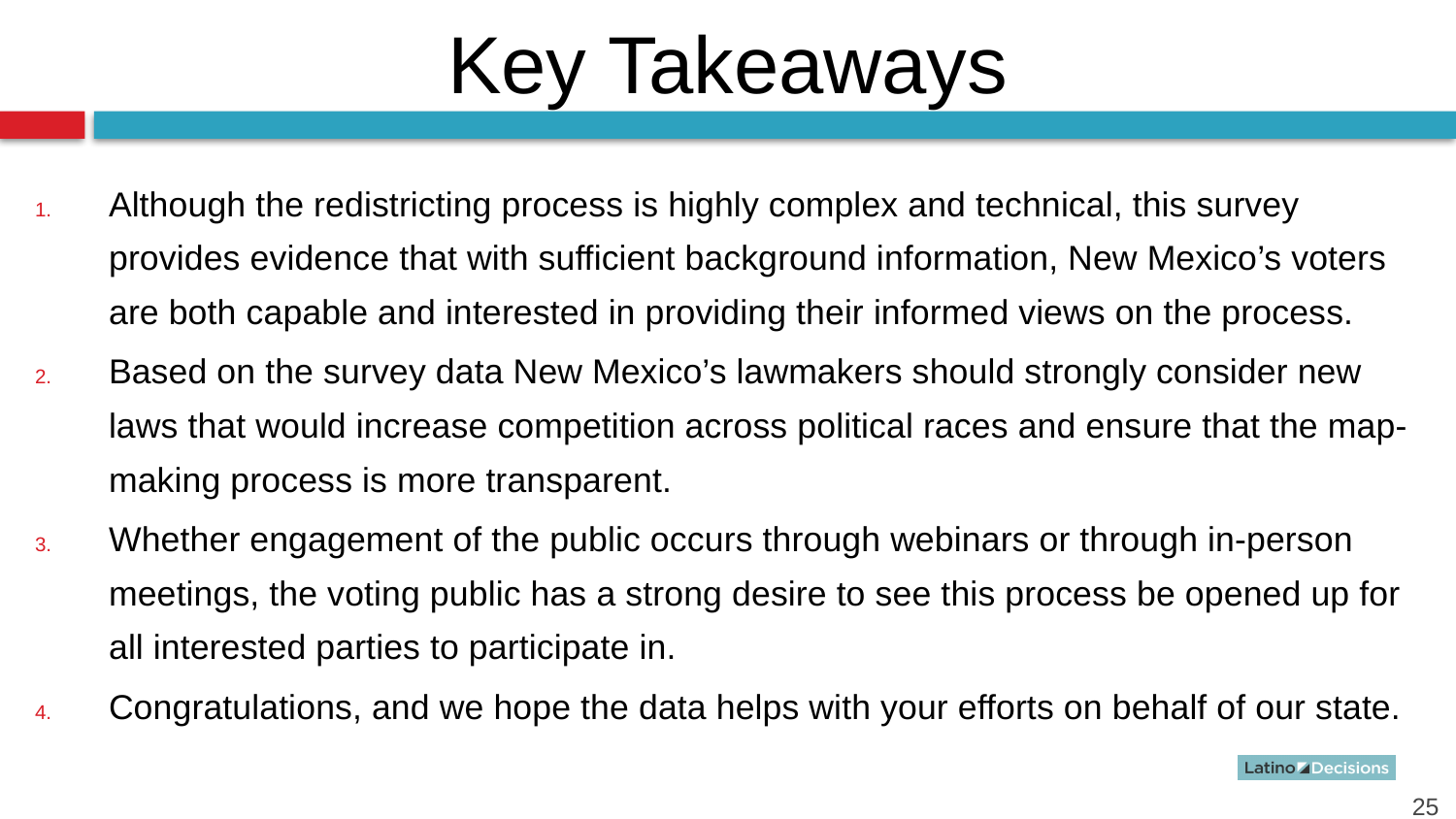

Key Takeaways

Although the redistricting process is highly complex and technical, this survey provides evidence that with sufficient background information, New Mexico’s voters are both capable and interested in providing their informed views on the process.
Based on the survey data New Mexico’s lawmakers should strongly consider new laws that would increase competition across political races and ensure that the map-making process is more transparent.
Whether engagement of the public occurs through webinars or through in-person meetings, the voting public has a strong desire to see this process be opened up for all interested parties to participate in.
Congratulations, and we hope the data helps with your efforts on behalf of our state.

25